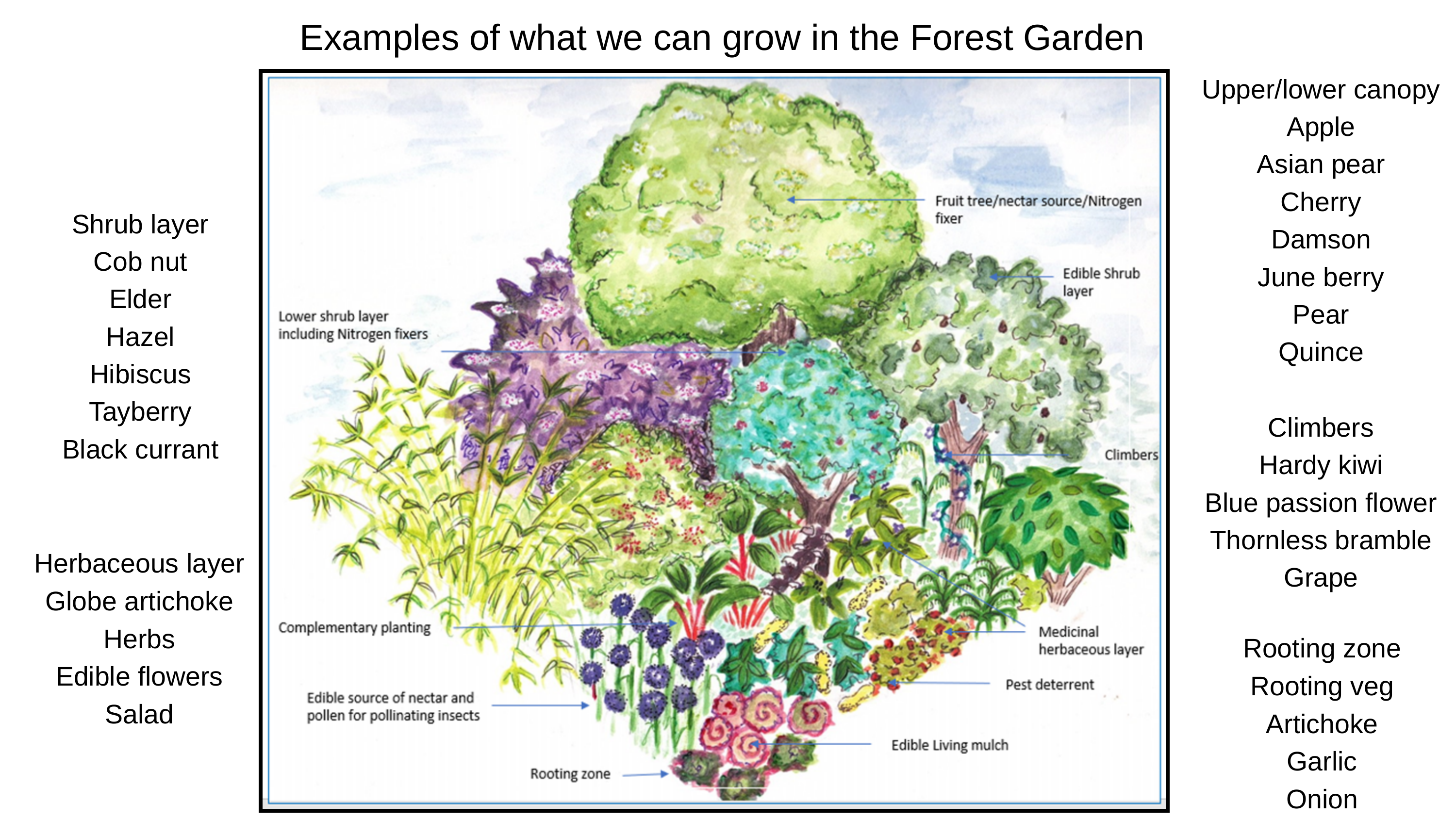

Examples of what we can grow in the Forest Garden
Upper/lower canopy
Apple
Asian pear
Cherry
Damson
June berry
Pear
Quince

Shrub layer
Cob nut
Elder
Hazel
Hibiscus
Tayberry
Black currant

Climbers
Hardy kiwi
Blue passion flower
Thornless bramble
Grape
Herbaceous layer
Globe artichoke
Herbs
Edible flowers
Salad

Rooting zone
Rooting veg
Artichoke
Garlic
Onion